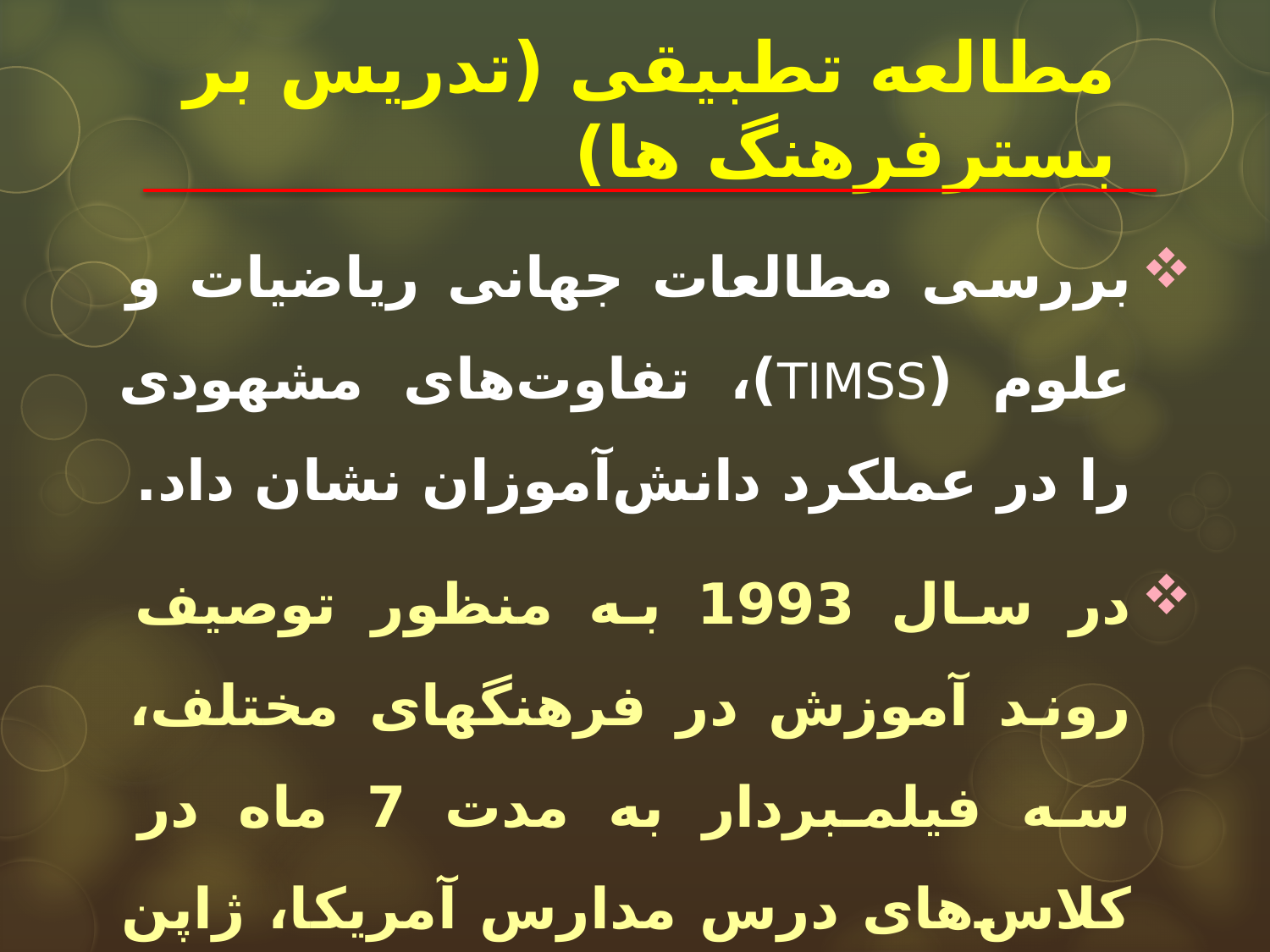

# مطالعه تطبیقی (تدریس بر بسترفرهنگ ها)
بررسی مطالعات جهانی رياضيات و علوم (TIMSS)، تفاوت‌های مشهودی را در عملکرد دانش‌آموزان نشان داد.
در سال 1993 به منظور توصيف روند آموزش در فرهنگ­های مختلف، سه فيلمبردار به مدت 7 ماه در کلاس‌های درس مدارس آمريکا، ژاپن و آلمان حضور پيدا کردند.